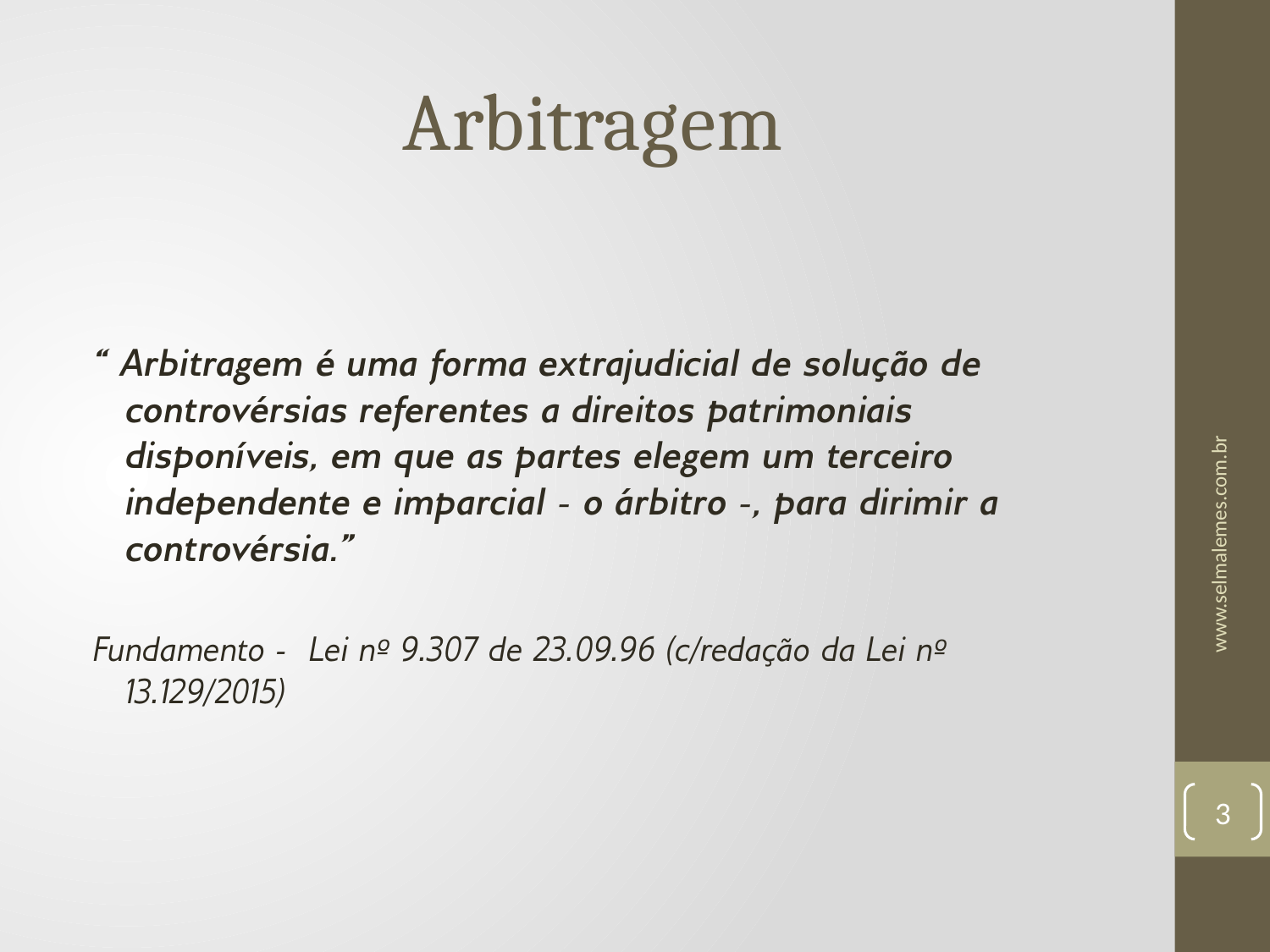

# Arbitragem

“ Arbitragem é uma forma extrajudicial de solução de controvérsias referentes a direitos patrimoniais disponíveis, em que as partes elegem um terceiro independente e imparcial - o árbitro -, para dirimir a controvérsia.”

Fundamento -  Lei nº 9.307 de 23.09.96 (c/redação da Lei nº 13.129/2015)

www.selmalemes.com.br
3